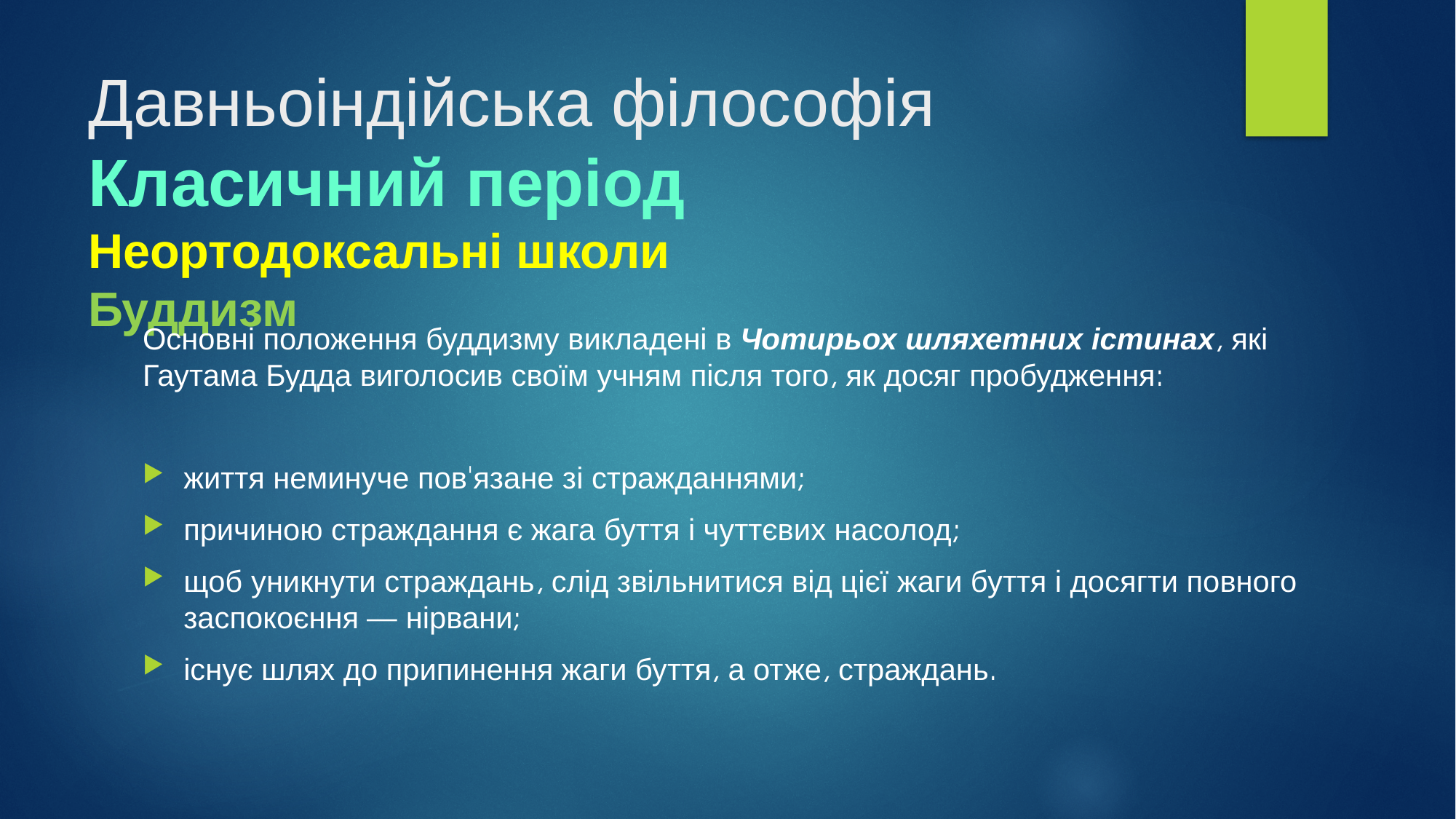

# Давньоіндійська філософія Класичний період Неортодоксальні школи  						Буддизм
Основні положення буддизму викладені в Чотирьох шляхетних істинах, які Гаутама Будда виголосив своїм учням після того, як досяг пробудження:

життя неминуче пов'язане зі стражданнями;
причиною страждання є жага буття і чуттєвих насолод;
щоб уникнути страждань, слід звільнитися від цієї жаги буття і досягти повного заспокоєння — нірвани;
існує шлях до припинення жаги буття, а отже, страждань.